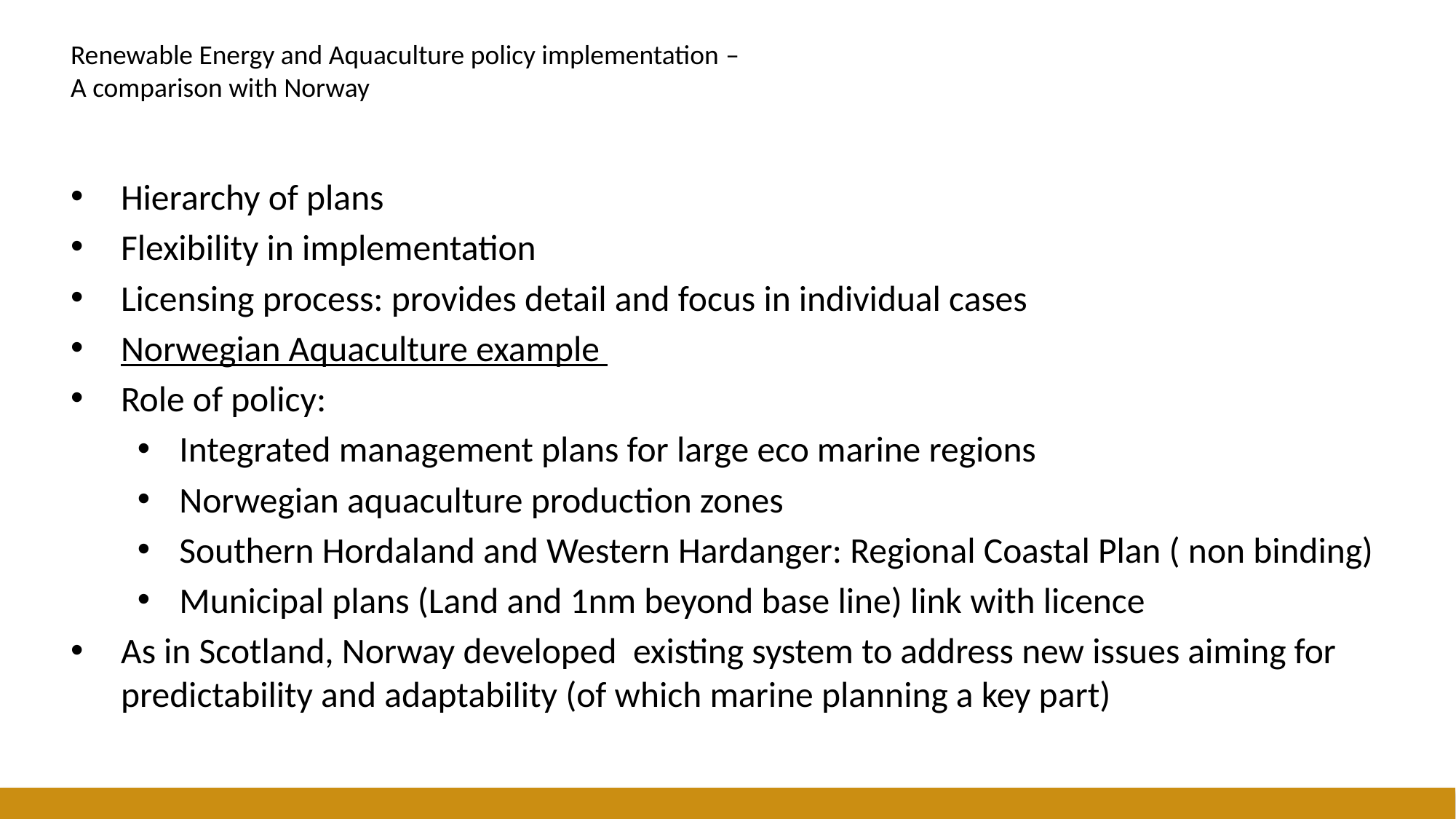

# Renewable Energy and Aquaculture policy implementation – A comparison with Norway
Hierarchy of plans
Flexibility in implementation
Licensing process: provides detail and focus in individual cases
Norwegian Aquaculture example
Role of policy:
Integrated management plans for large eco marine regions
Norwegian aquaculture production zones
Southern Hordaland and Western Hardanger: Regional Coastal Plan ( non binding)
Municipal plans (Land and 1nm beyond base line) link with licence
As in Scotland, Norway developed  existing system to address new issues aiming for predictability and adaptability (of which marine planning a key part)